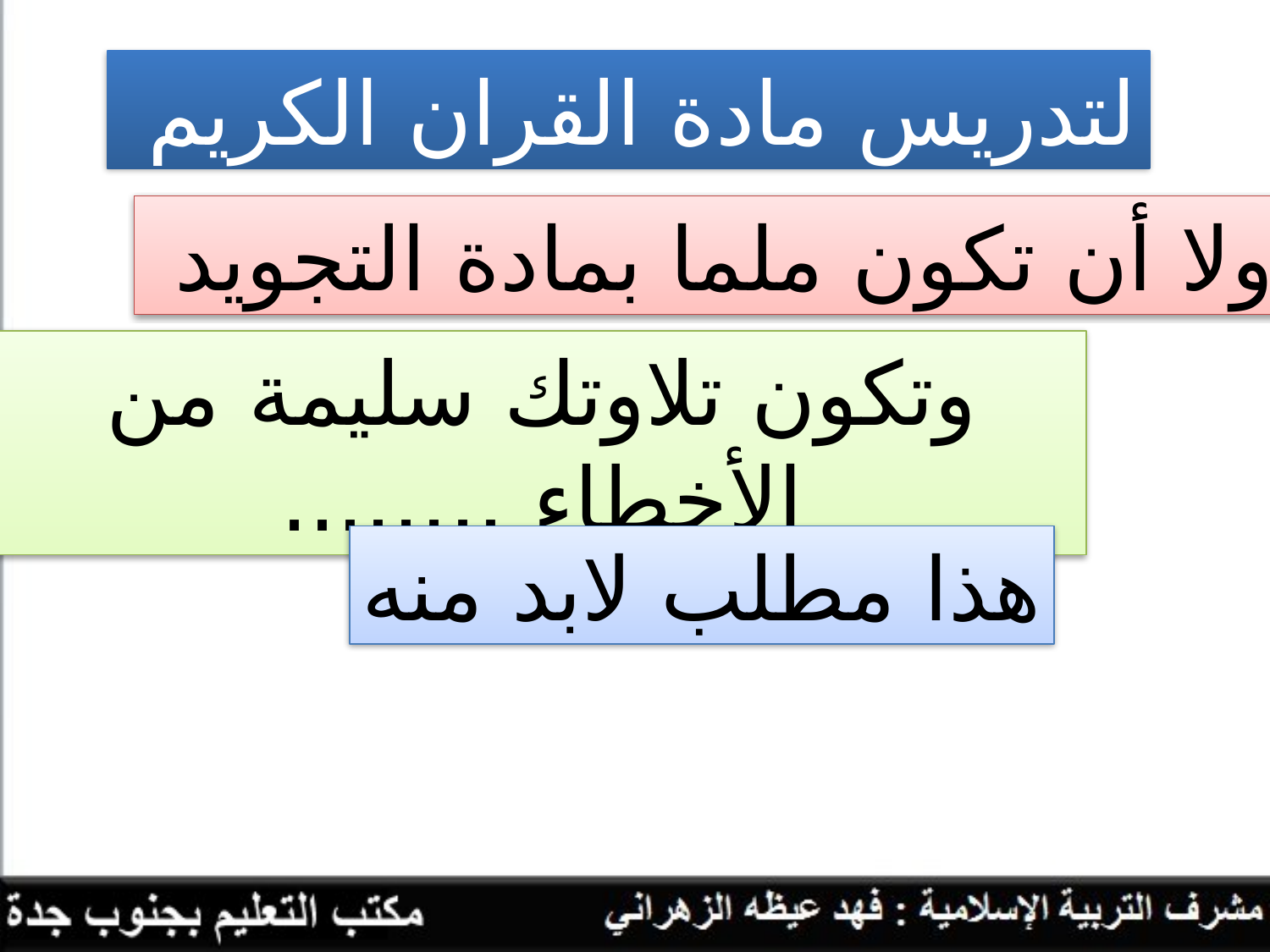

لتدريس مادة القران الكريم
لابد أولا أن تكون ملما بمادة التجويد
وتكون تلاوتك سليمة من الأخطاء ........
هذا مطلب لابد منه